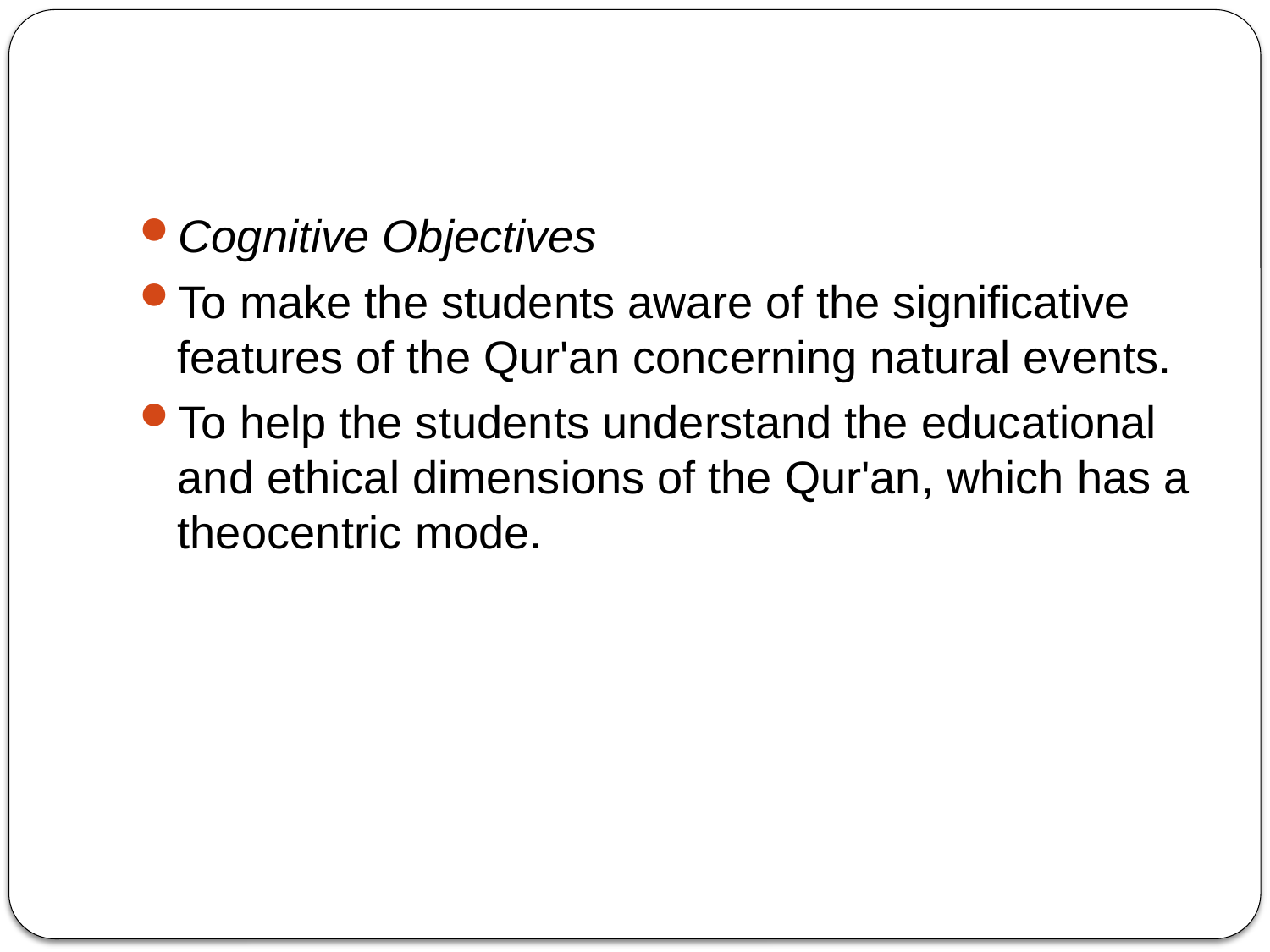

#
Cognitive Objectives
To make the students aware of the significative features of the Qur'an concerning natural events.
To help the students understand the educational and ethical dimensions of the Qur'an, which has a theocentric mode.